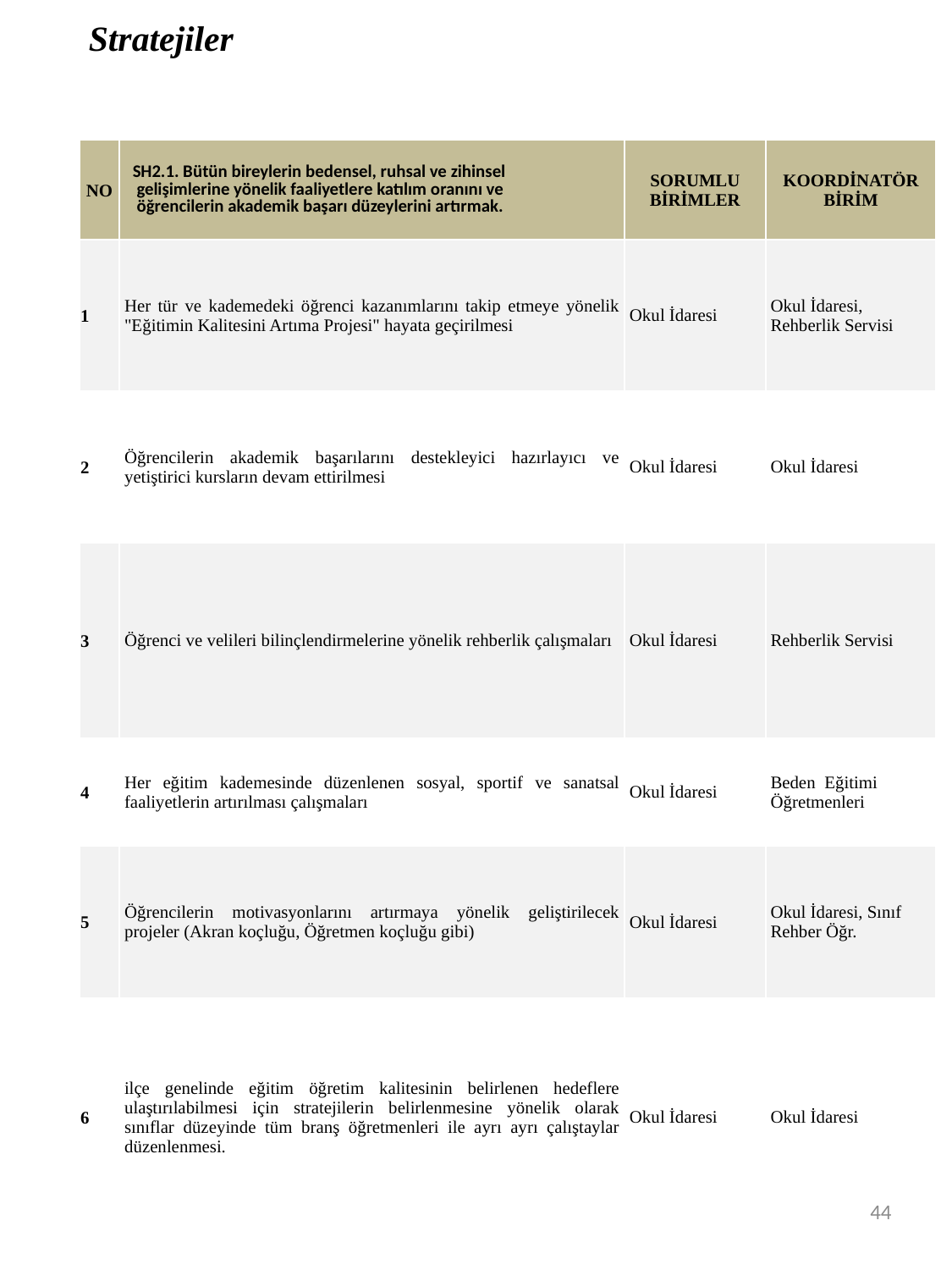

Stratejiler
| NO | SH2.1. Bütün bireylerin bedensel, ruhsal ve zihinsel gelişimlerine yönelik faaliyetlere katılım oranını ve öğrencilerin akademik başarı düzeylerini artırmak. | SORUMLU BİRİMLER | KOORDİNATÖR BİRİM |
| --- | --- | --- | --- |
| 1 | Her tür ve kademedeki öğrenci kazanımlarını takip etmeye yönelik "Eğitimin Kalitesini Artıma Projesi" hayata geçirilmesi | Okul İdaresi | Okul İdaresi, Rehberlik Servisi |
| 2 | Öğrencilerin akademik başarılarını destekleyici hazırlayıcı ve yetiştirici kursların devam ettirilmesi | Okul İdaresi | Okul İdaresi |
| 3 | Öğrenci ve velileri bilinçlendirmelerine yönelik rehberlik çalışmaları | Okul İdaresi | Rehberlik Servisi |
| 4 | Her eğitim kademesinde düzenlenen sosyal, sportif ve sanatsal faaliyetlerin artırılması çalışmaları | Okul İdaresi | Beden Eğitimi Öğretmenleri |
| 5 | Öğrencilerin motivasyonlarını artırmaya yönelik geliştirilecek projeler (Akran koçluğu, Öğretmen koçluğu gibi) | Okul İdaresi | Okul İdaresi, Sınıf Rehber Öğr. |
| 6 | ilçe genelinde eğitim öğretim kalitesinin belirlenen hedeflere ulaştırılabilmesi için stratejilerin belirlenmesine yönelik olarak sınıflar düzeyinde tüm branş öğretmenleri ile ayrı ayrı çalıştaylar düzenlenmesi. | Okul İdaresi | Okul İdaresi |
44